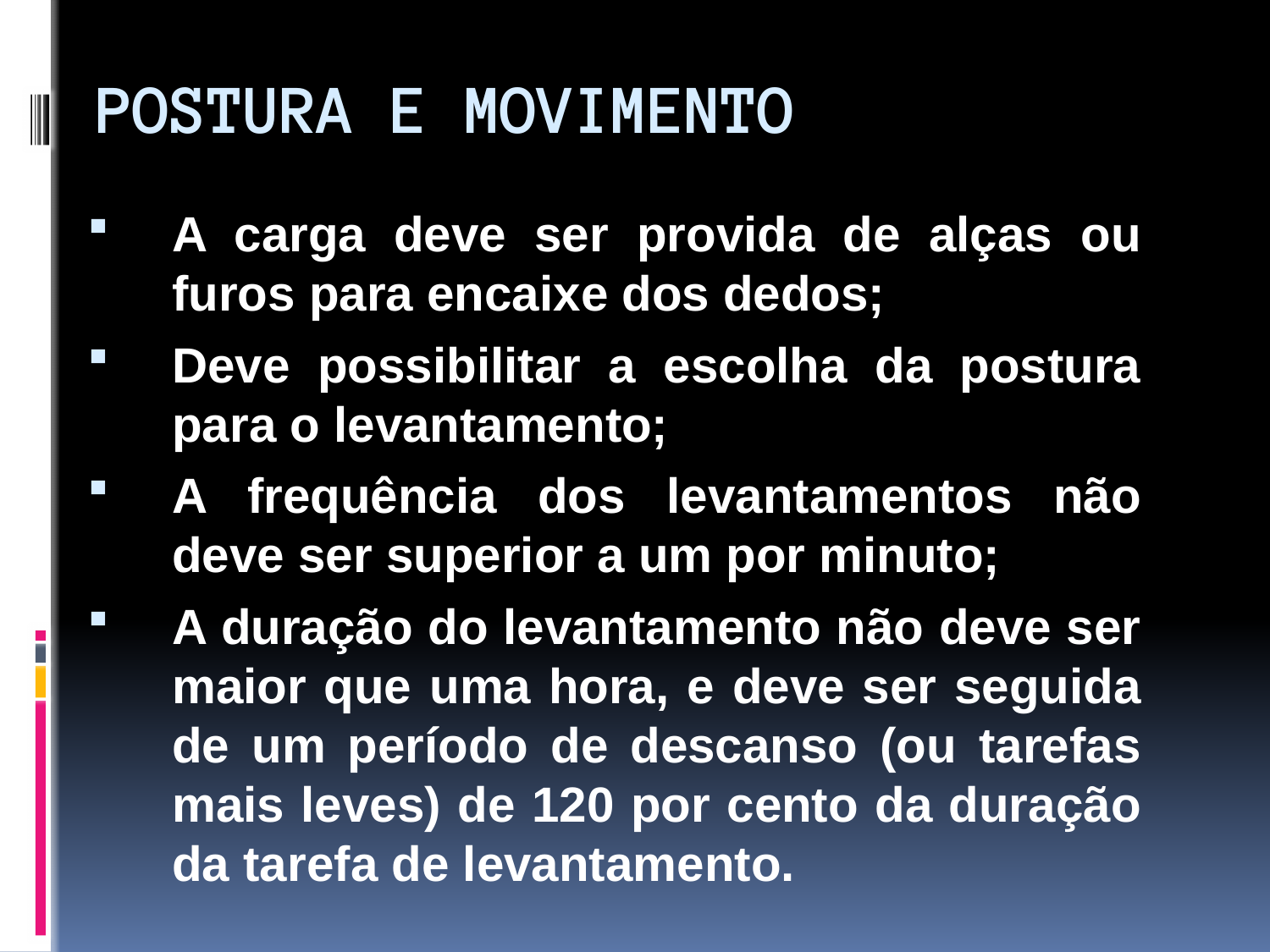

# POSTURA E MOVIMENTO
A carga deve ser provida de alças ou furos para encaixe dos dedos;
Deve possibilitar a escolha da postura para o levantamento;
A frequência dos levantamentos não deve ser superior a um por minuto;
A duração do levantamento não deve ser maior que uma hora, e deve ser seguida de um período de descanso (ou tarefas mais leves) de 120 por cento da duração da tarefa de levantamento.